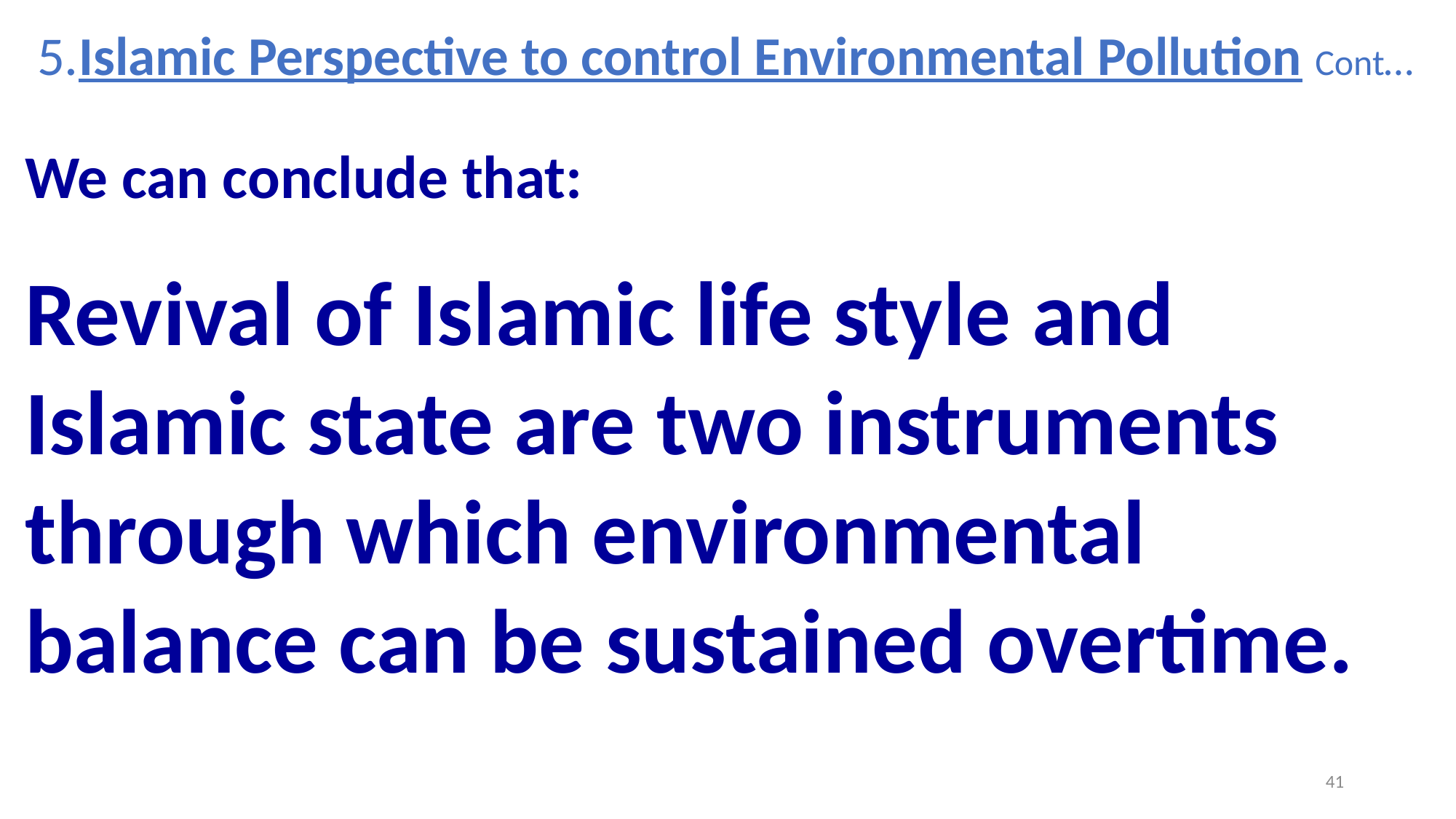

5.Islamic Perspective to control Environmental Pollution Cont…

We can conclude that:

Revival of Islamic life style and Islamic state are two instruments through which environmental balance can be sustained overtime.
41